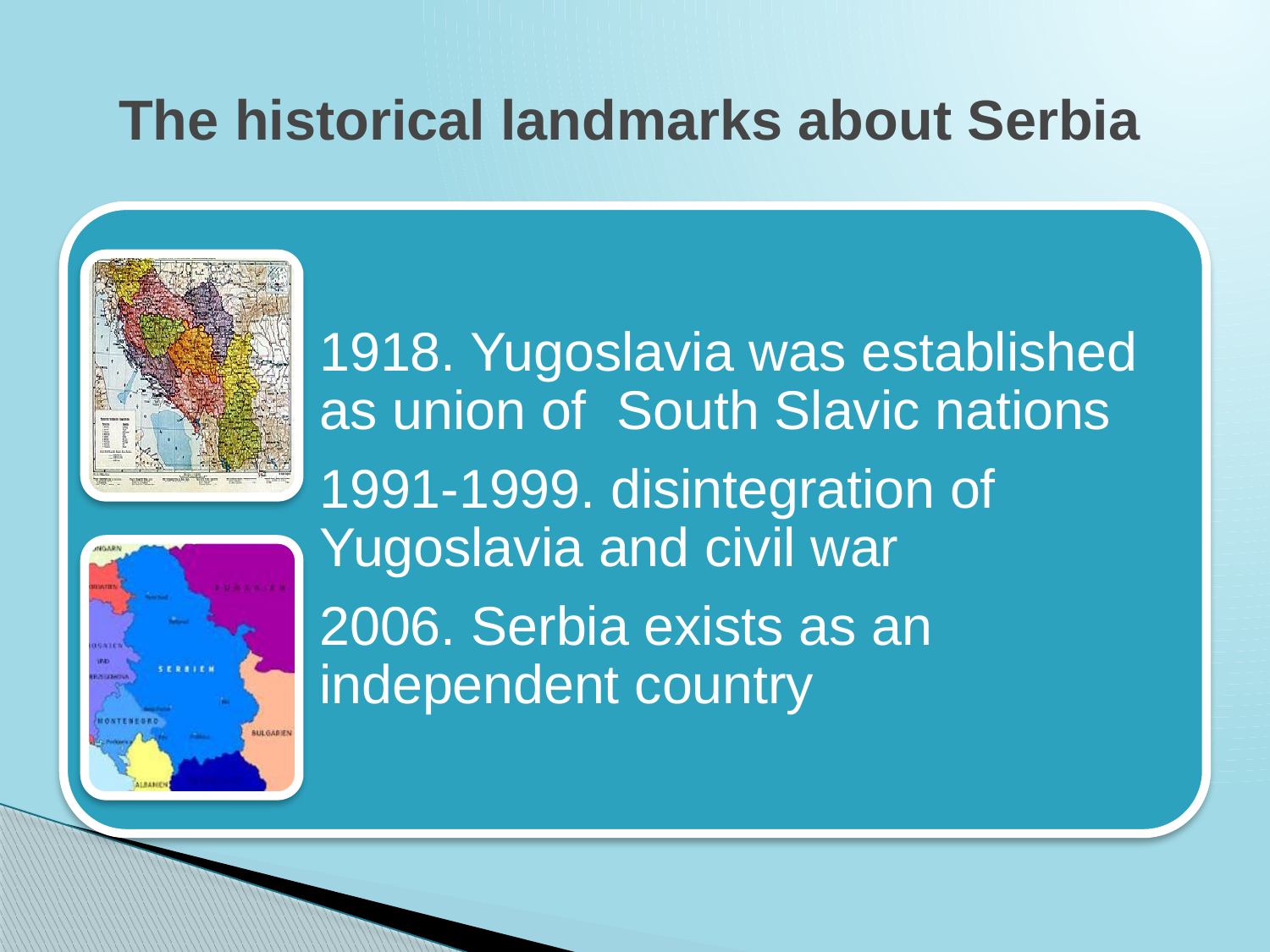

# The historical landmarks about Serbia
1918. Yugoslavia was established as union of  South Slavic nations
1991-1999. disintegration of Yugoslavia and civil war
2006. Serbia exists as an independent country